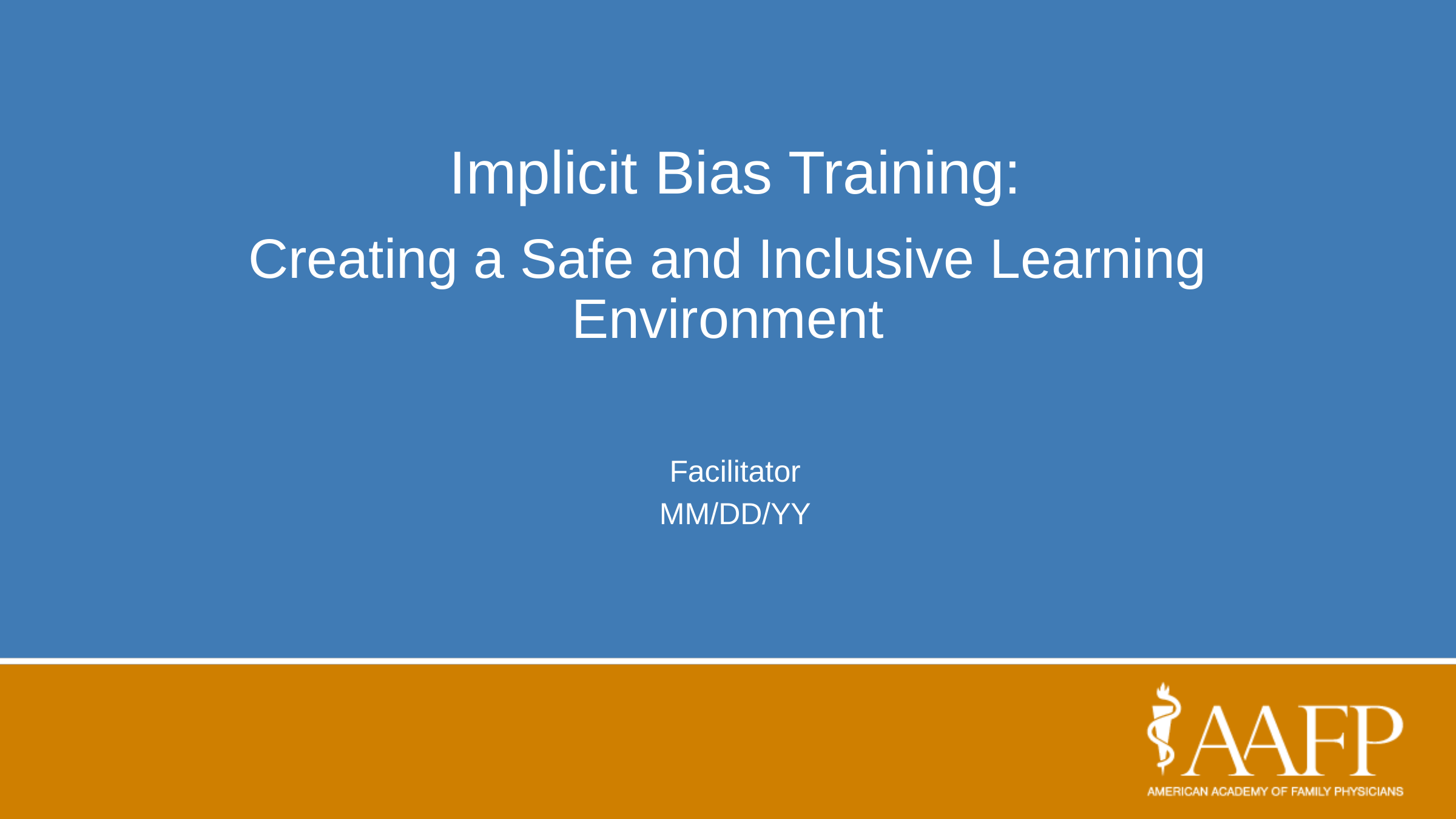

# Implicit Bias Training:
Creating a Safe and Inclusive Learning Environment

Facilitator
MM/DD/YY